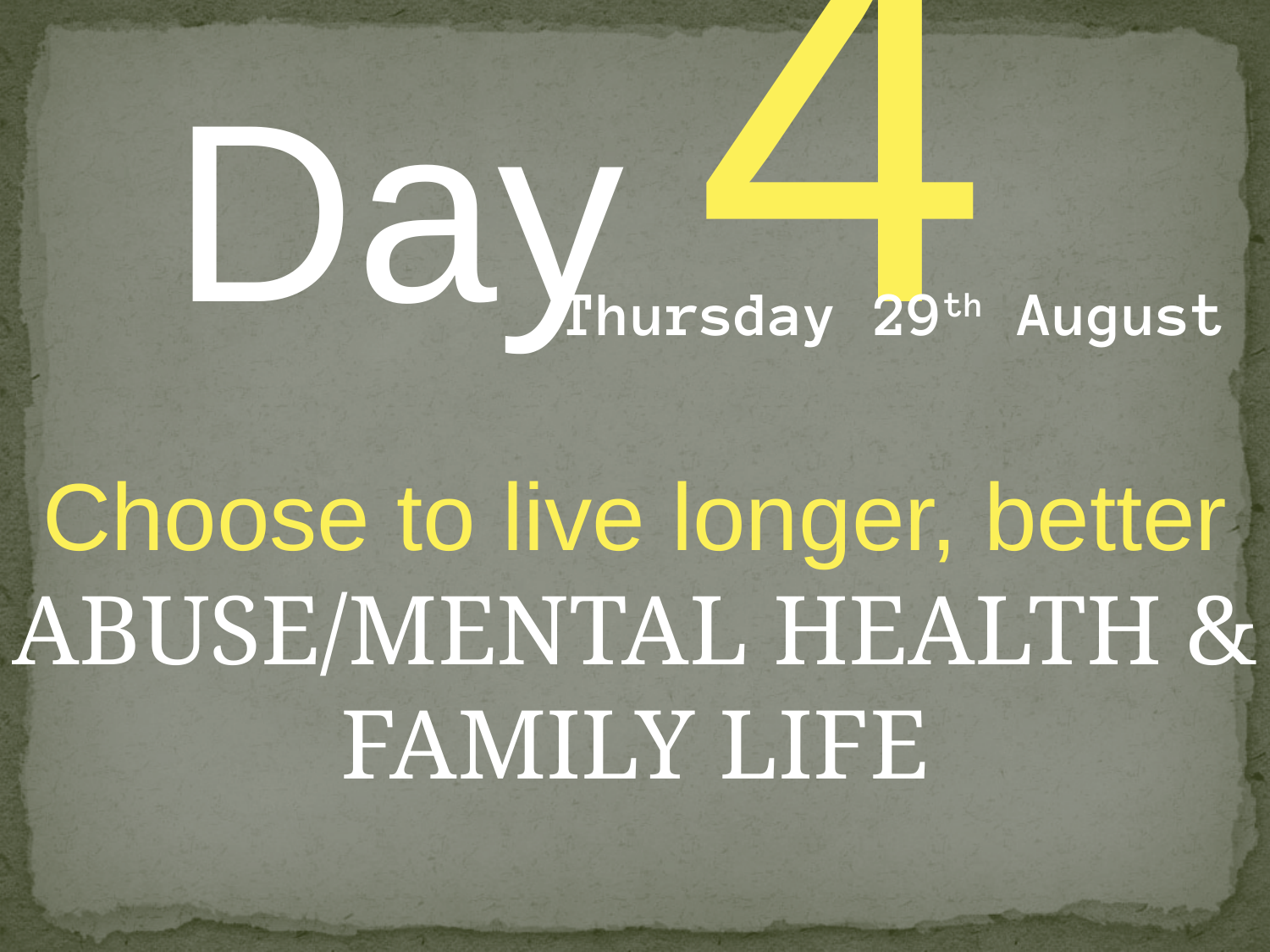

Day 4
Thursday 29th August
Choose to live longer, better ABUSE/MENTAL HEALTH & FAMILY LIFE